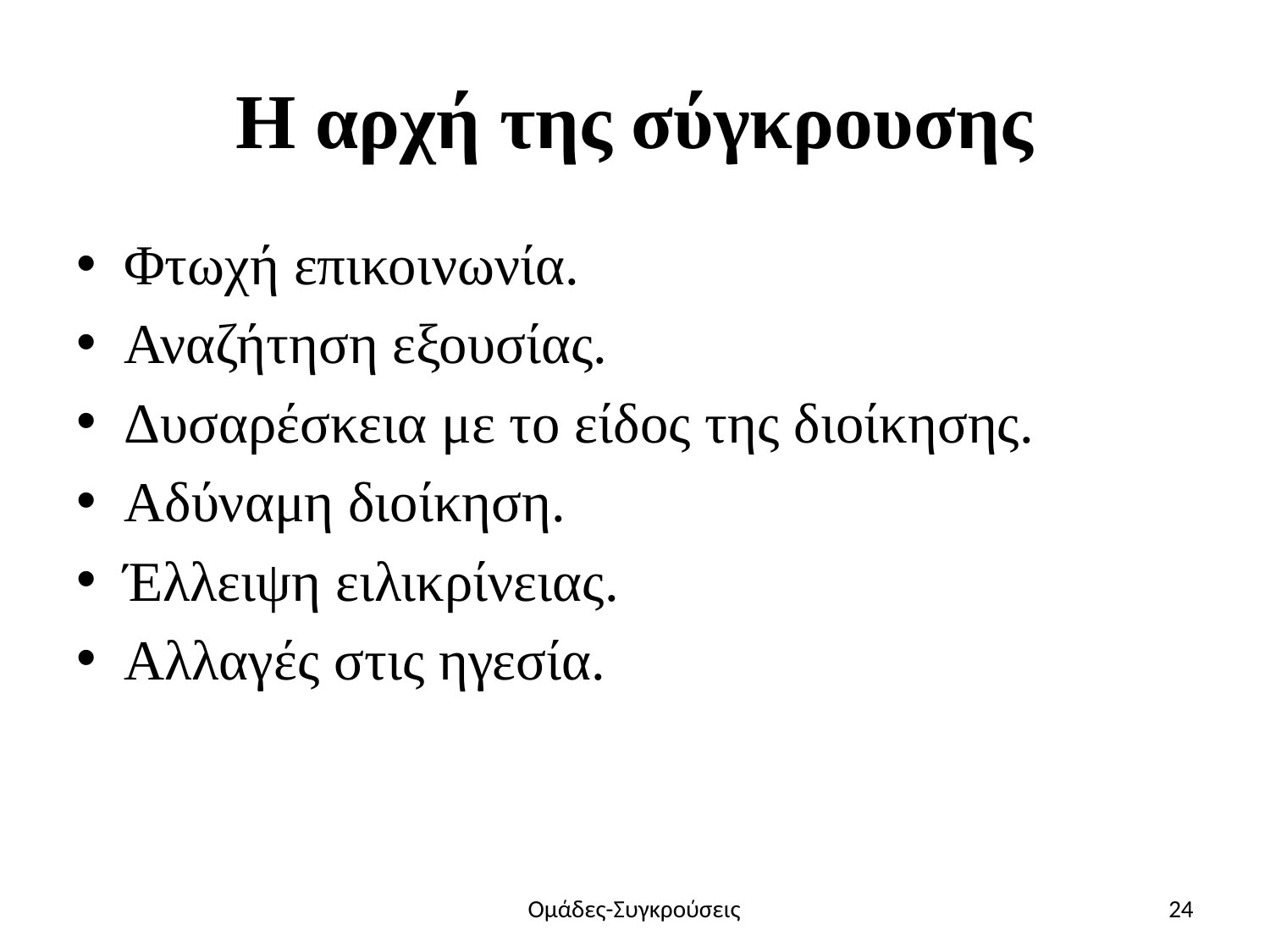

# Η αρχή της σύγκρουσης
Φτωχή επικοινωνία.
Αναζήτηση εξουσίας.
Δυσαρέσκεια με το είδος της διοίκησης.
Αδύναμη διοίκηση.
Έλλειψη ειλικρίνειας.
Αλλαγές στις ηγεσία.
Ομάδες-Συγκρούσεις
24